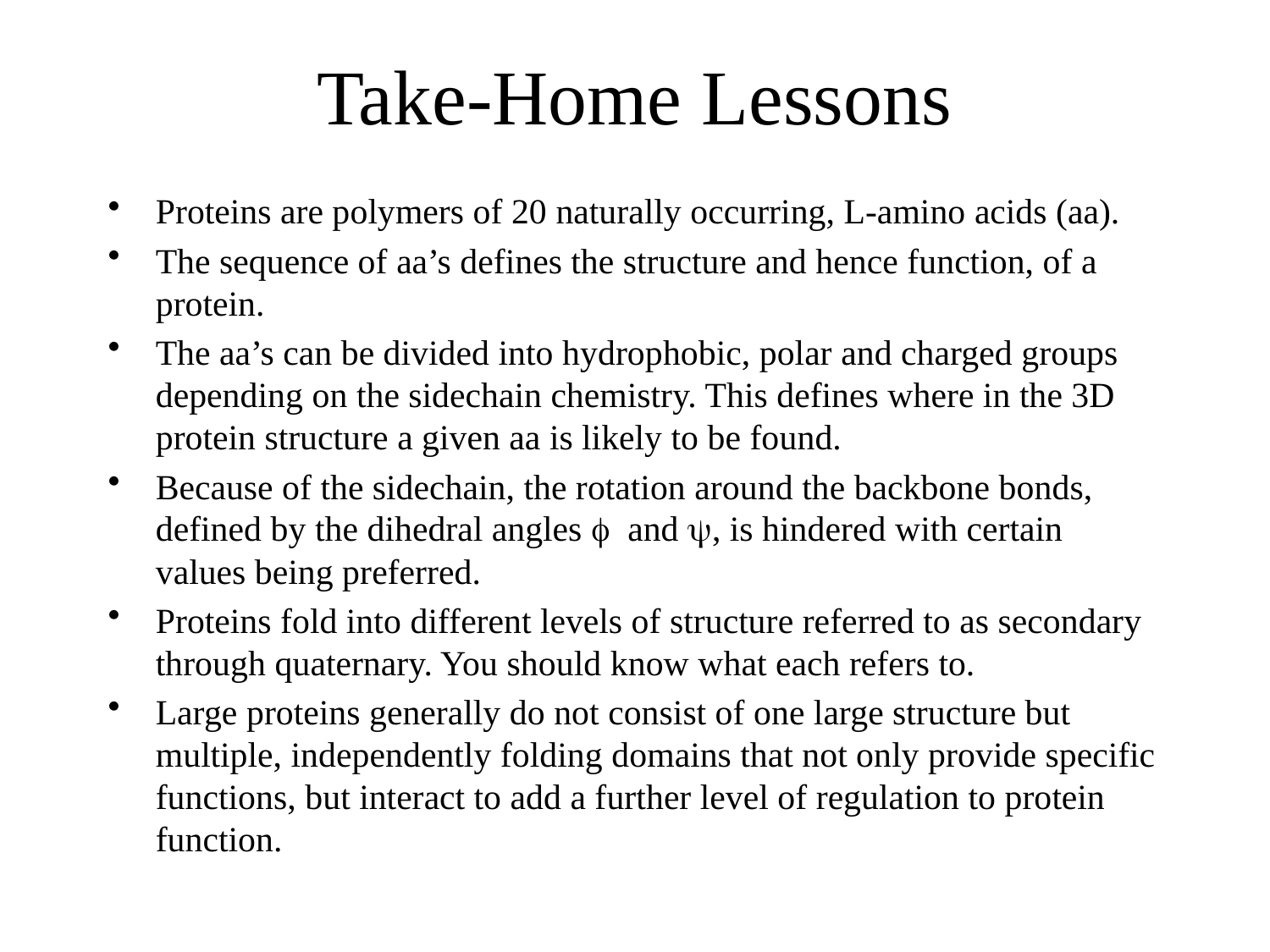

# Take-Home Lessons
Proteins are polymers of 20 naturally occurring, L-amino acids (aa).
The sequence of aa’s defines the structure and hence function, of a protein.
The aa’s can be divided into hydrophobic, polar and charged groups depending on the sidechain chemistry. This defines where in the 3D protein structure a given aa is likely to be found.
Because of the sidechain, the rotation around the backbone bonds, defined by the dihedral angles φ and ψ, is hindered with certain values being preferred.
Proteins fold into different levels of structure referred to as secondary through quaternary. You should know what each refers to.
Large proteins generally do not consist of one large structure but multiple, independently folding domains that not only provide specific functions, but interact to add a further level of regulation to protein function.